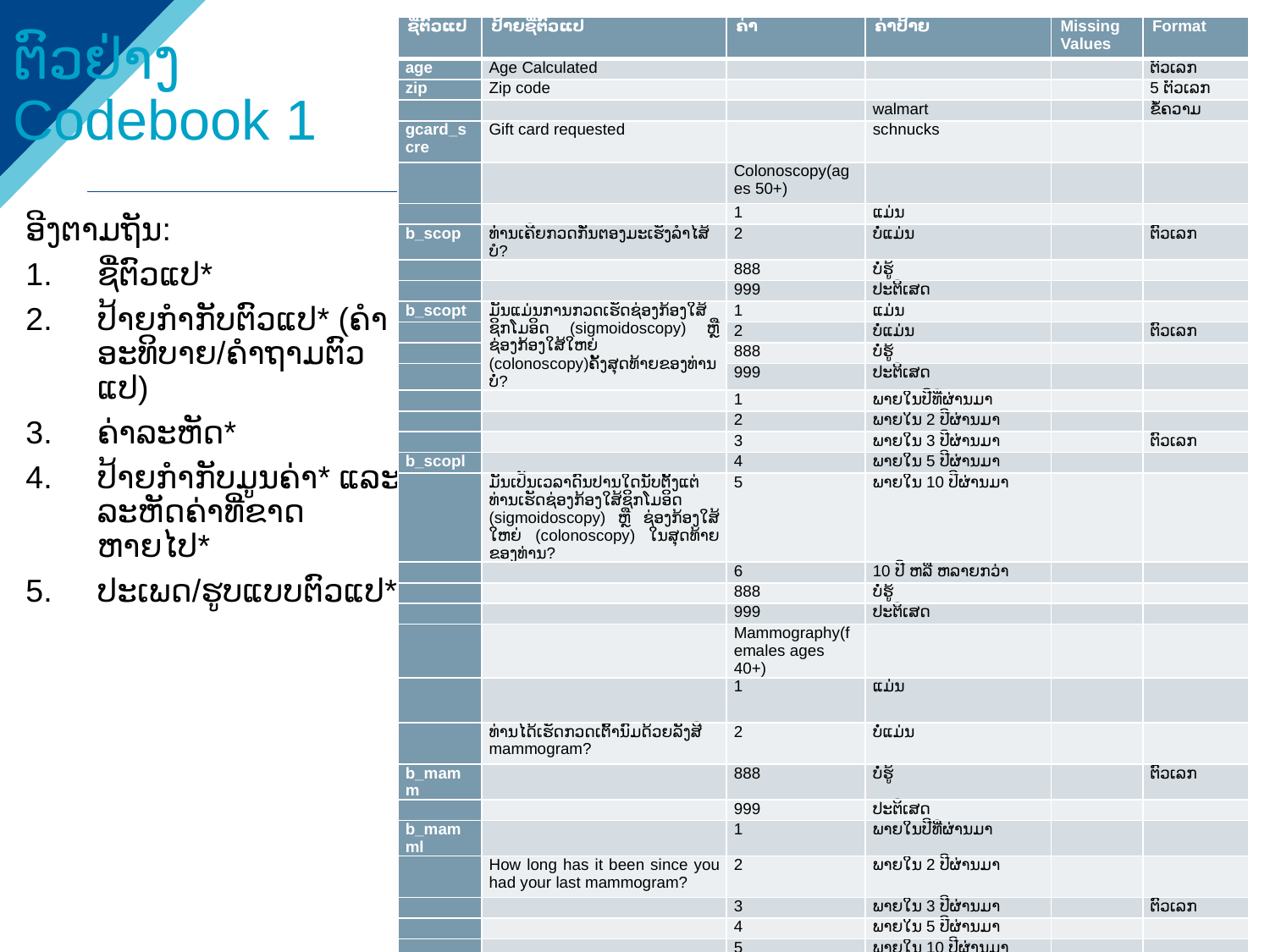

# ຕົວ​ຢ່າງ Codebook 1
| ຊື່ຕົວແປ | ປ້າຍຊື່ຕົວແປ | ຄ່າ | ຄ່າປ້າຍ | Missing Values | Format |
| --- | --- | --- | --- | --- | --- |
| age | Age Calculated |  |  |  | ຕົວເລກ |
| zip | Zip code |  |  |  | 5 ຕົວເລກ |
|  |  |  | walmart |  | ຂໍ້ຄວາມ |
| gcard\_scre | Gift card requested |  | schnucks |  |  |
|  |  | Colonoscopy(ages 50+) |  |  |  |
|  |  | 1 | ແມ່ນ |  |  |
| b\_scop | ທ່່ານເຄີຍກວດກັ່ນຕອງມະເຮັງລຳໄສ້ບໍ? | 2 | ບໍ່ແມ່ນ |  | ຕົວເລກ |
|  |  | 888 | ບໍ່ຮູ້ |  |  |
|  |  | 999 | ປະຕິເສດ |  |  |
| b\_scopt | ມັນແມ່ນການກວດເຮັດຊ່ອງກ້ອງໃສ້ຊິກໂມອິດ (sigmoidoscopy) ຫຼື ຊ່ອງກ້ອງໃສ້ໃຫຍ່ (colonoscopy)ຄັ້ງສຸດທ້າຍຂອງທ່ານບໍ່? | 1 | ແມ່ນ |  |  |
|  |  | 2 | ບໍ່ແມ່ນ |  | ຕົວເລກ |
|  |  | 888 | ບໍ່ຮູ້ |  |  |
|  |  | 999 | ປະຕິເສດ |  |  |
|  |  | 1 | ພາຍໃນປີທີ່ຜ່ານມາ |  |  |
|  |  | 2 | ພາຍໃນ 2 ປີຜ່ານມາ |  |  |
|  |  | 3 | ພາຍໃນ 3 ປີຜ່ານມາ |  | ຕົວເລກ |
| b\_scopl |  | 4 | ພາຍໃນ 5 ປີຜ່ານມາ |  |  |
|  | ມັນເປັນເວລາດົນປານໃດນັບຕັ້ງແຕ່ທ່ານເຮັດຊ່ອງກ້ອງໃສ້ຊິກໂມອິດ (sigmoidoscopy) ຫຼື ຊ່ອງກ້ອງໃສ້ໃຫຍ່ (colonoscopy) ໃນສຸດທ້າຍຂອງທ່ານ? | 5 | ພາຍໃນ 10 ປີຜ່ານມາ |  |  |
|  |  | 6 | 10 ປີ ຫລື ຫລາຍກວ່າ |  |  |
|  |  | 888 | ບໍ່ຮູ້ |  |  |
|  |  | 999 | ປະຕິເສດ |  |  |
|  |  | Mammography(females ages 40+) |  |  |  |
|  |  | 1 | ແມ່ນ |  |  |
|  | ທ່ານໄດ້ເຮັດກວດເຕົ້ານົມດ້ວຍລັງສີ mammogram? | 2 | ບໍ່ແມ່ນ |  |  |
| b\_mamm |  | 888 | ບໍ່ຮູ້ |  | ຕົວເລກ |
|  |  | 999 | ປະຕິເສດ |  |  |
| b\_mamml |  | 1 | ພາຍໃນປີທີ່ຜ່ານມາ |  |  |
|  | How long has it been since you had your last mammogram? | 2 | ພາຍໃນ 2 ປີຜ່ານມາ |  |  |
|  |  | 3 | ພາຍໃນ 3 ປີຜ່ານມາ |  | ຕົວເລກ |
|  |  | 4 | ພາຍໃນ 5 ປີຜ່ານມາ |  |  |
|  |  | 5 | ພາຍໃນ 10 ປີຜ່ານມາ |  |  |
ອີງຕາມຖັນ:
ຊື່ຕົວແປ*
ປ້າຍກຳກັບຕົວແປ* (ຄຳອະທິບາຍ/ຄຳຖາມຕົວແປ)
ຄ່າລະຫັດ*
ປ້າຍກຳກັບມູນຄ່າ* ແລະລະຫັດຄ່າທີ່ຂາດຫາຍໄປ*
ປະເພດ/ຮູບແບບຕົວແປ*
ANRCB   |   37